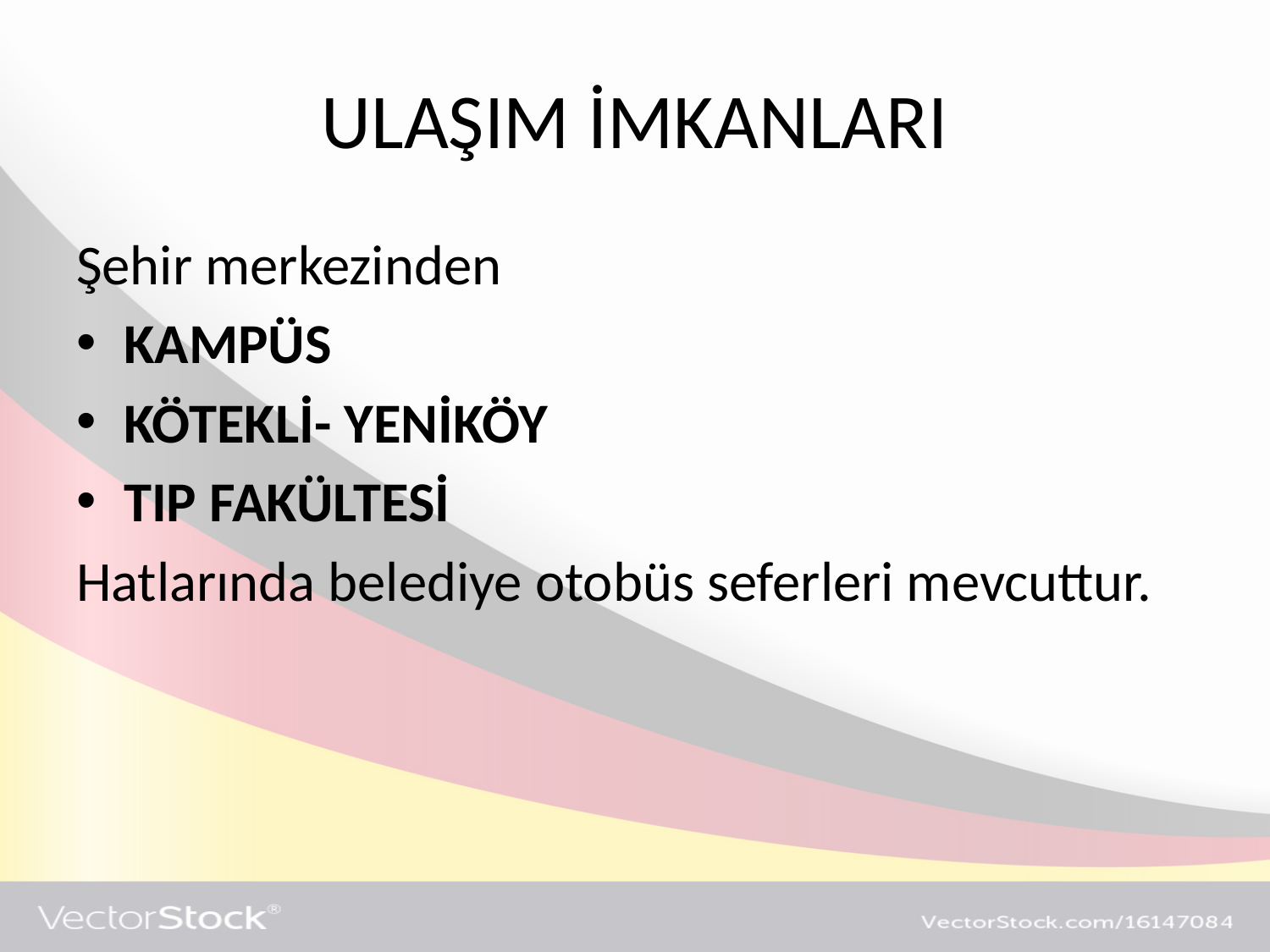

# ULAŞIM İMKANLARI
Şehir merkezinden
KAMPÜS
KÖTEKLİ- YENİKÖY
TIP FAKÜLTESİ
Hatlarında belediye otobüs seferleri mevcuttur.